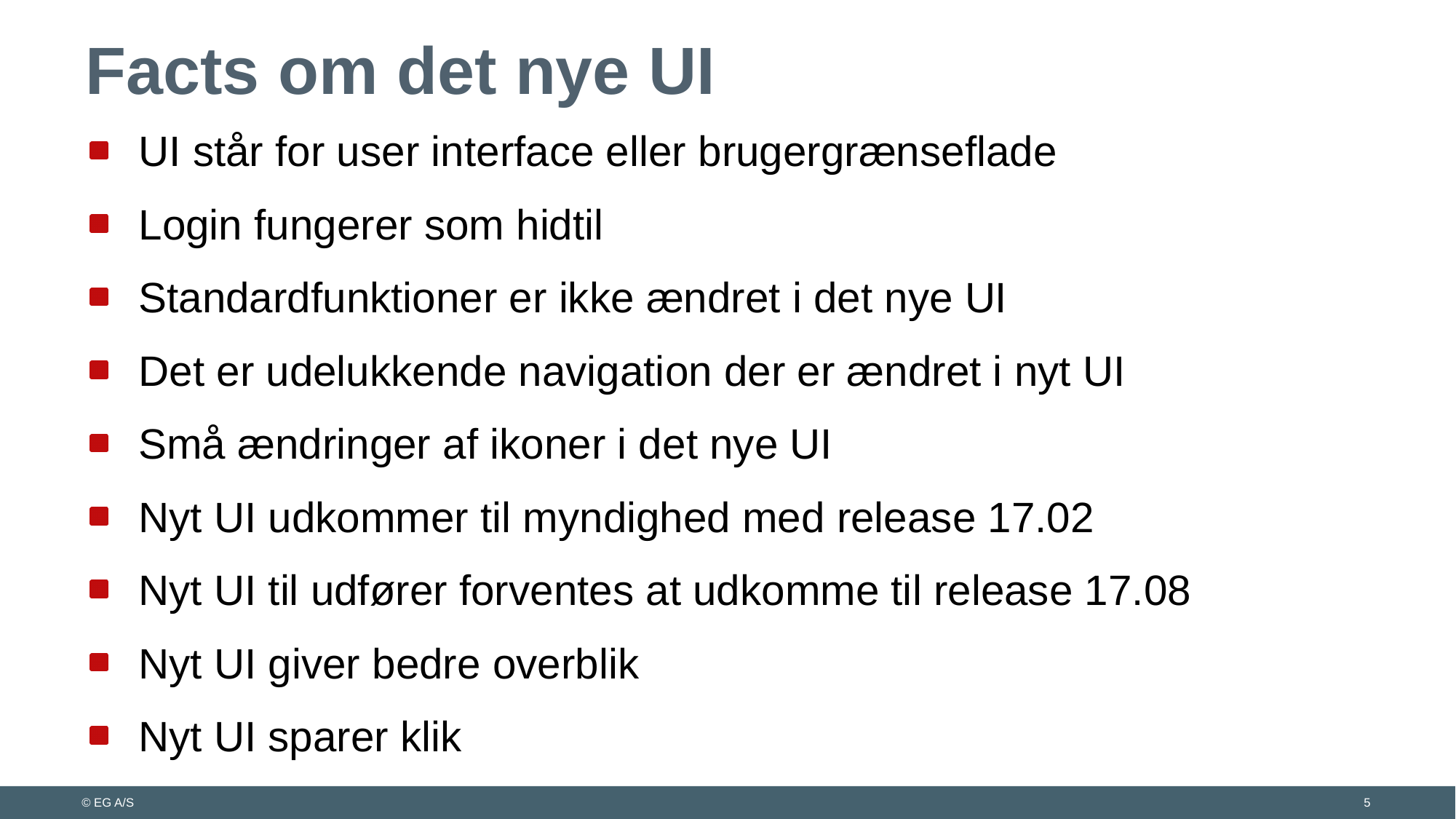

Facts om det nye UI
UI står for user interface eller brugergrænseflade
Login fungerer som hidtil
Standardfunktioner er ikke ændret i det nye UI
Det er udelukkende navigation der er ændret i nyt UI
Små ændringer af ikoner i det nye UI
Nyt UI udkommer til myndighed med release 17.02
Nyt UI til udfører forventes at udkomme til release 17.08
Nyt UI giver bedre overblik
Nyt UI sparer klik
© EG A/S
5